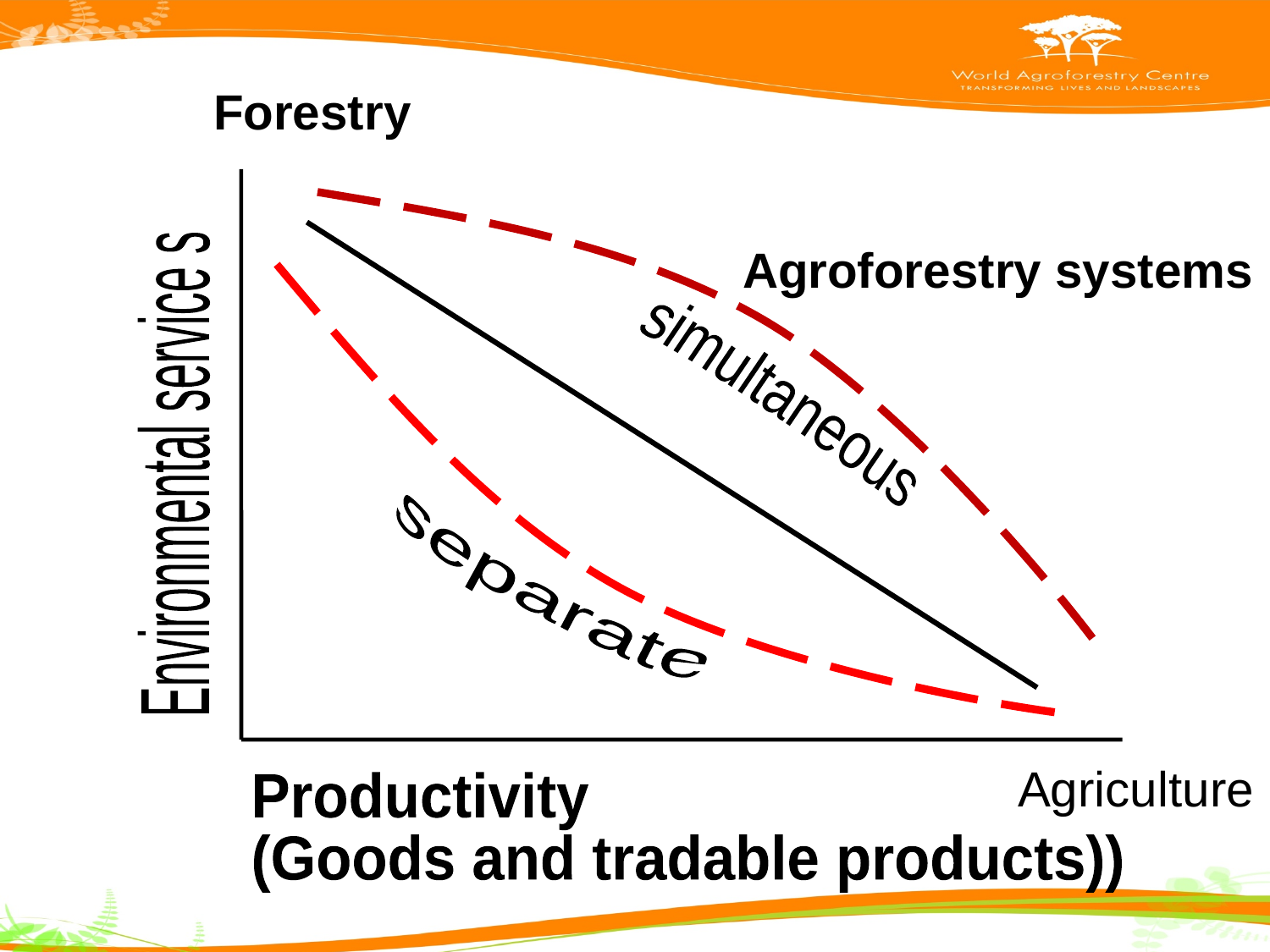

Forestry

Agroforestry systems

simultaneous
Environmental service s

separate

Agriculture
Productivity
(Goods and tradable products))